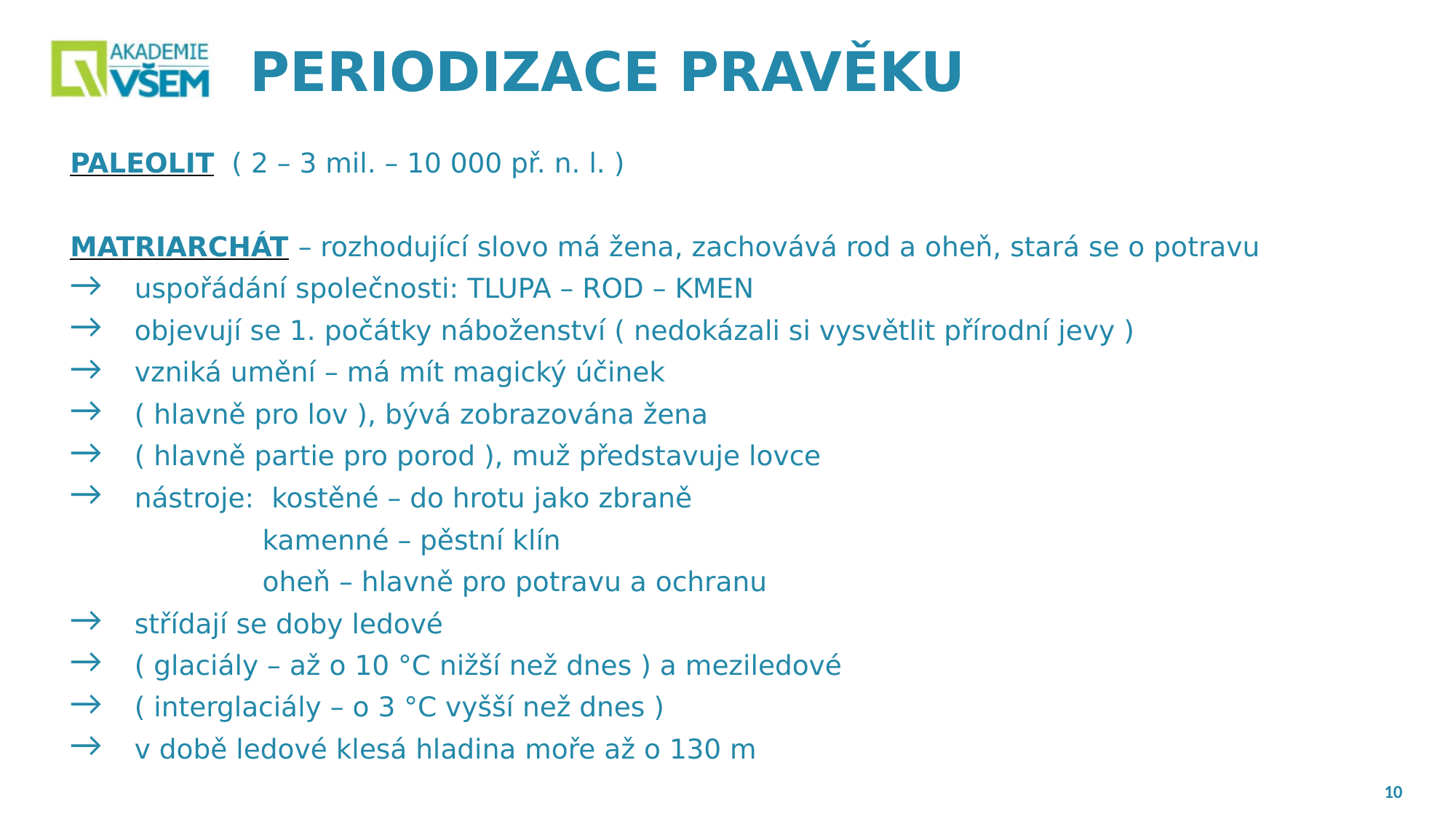

# PERIODIZACE PRAVĚKU
PALEOLIT  ( 2 – 3 mil. – 10 000 př. n. l. )

MATRIARCHÁT – rozhodující slovo má žena, zachovává rod a oheň, stará se o potravu
uspořádání společnosti: TLUPA – ROD – KMEN
objevují se 1. počátky náboženství ( nedokázali si vysvětlit přírodní jevy )
vzniká umění – má mít magický účinek
( hlavně pro lov ), bývá zobrazována žena
( hlavně partie pro porod ), muž představuje lovce
nástroje:  kostěné – do hrotu jako zbraně
                      kamenné – pěstní klín
                      oheň – hlavně pro potravu a ochranu
střídají se doby ledové
( glaciály – až o 10 °C nižší než dnes ) a meziledové
( interglaciály – o 3 °C vyšší než dnes )
v době ledové klesá hladina moře až o 130 m

10